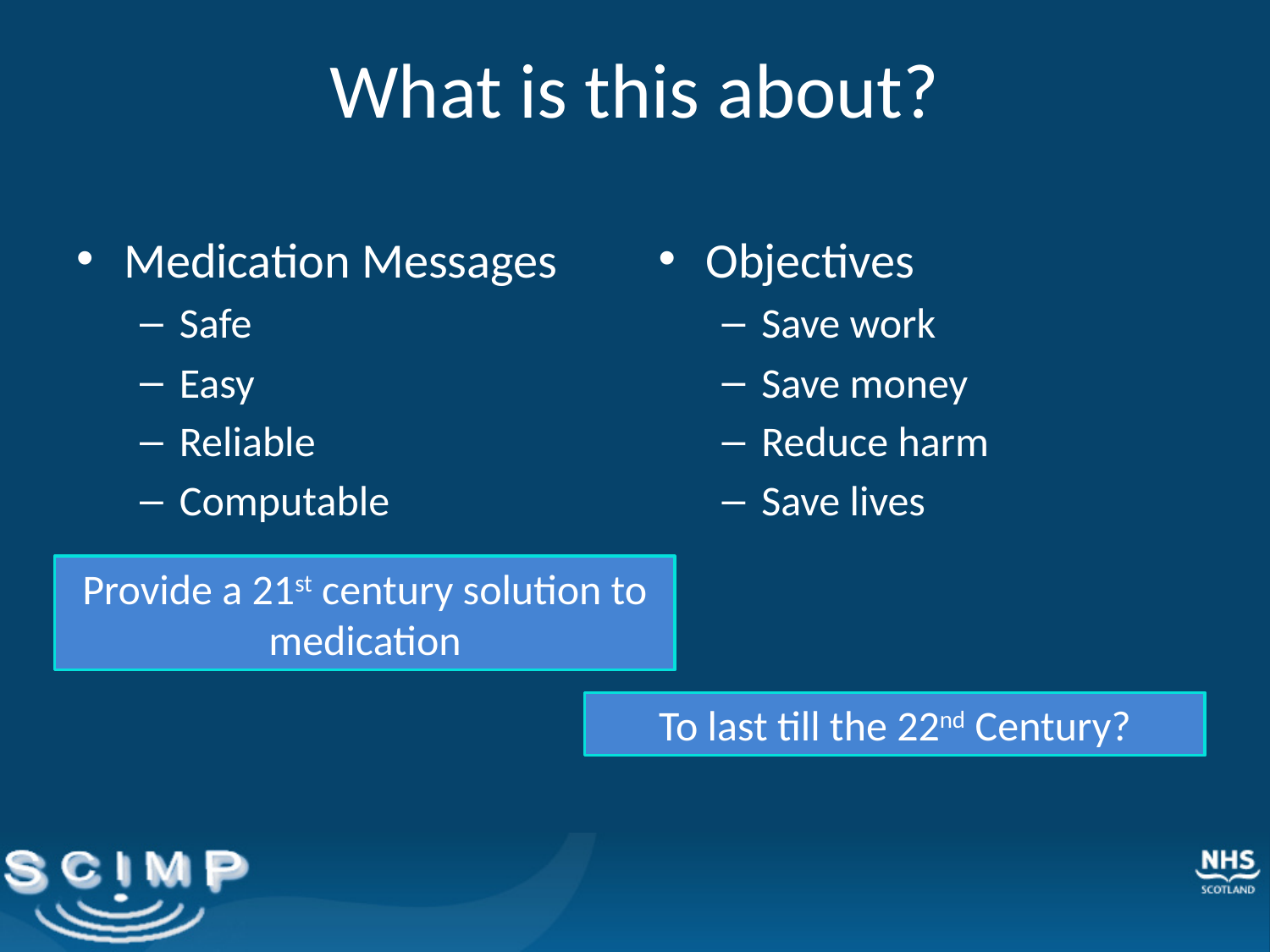

# What is this about?
Medication Messages
Safe
Easy
Reliable
Computable
Objectives
Save work
Save money
Reduce harm
Save lives
Provide a 21st century solution to medication
To last till the 22nd Century?